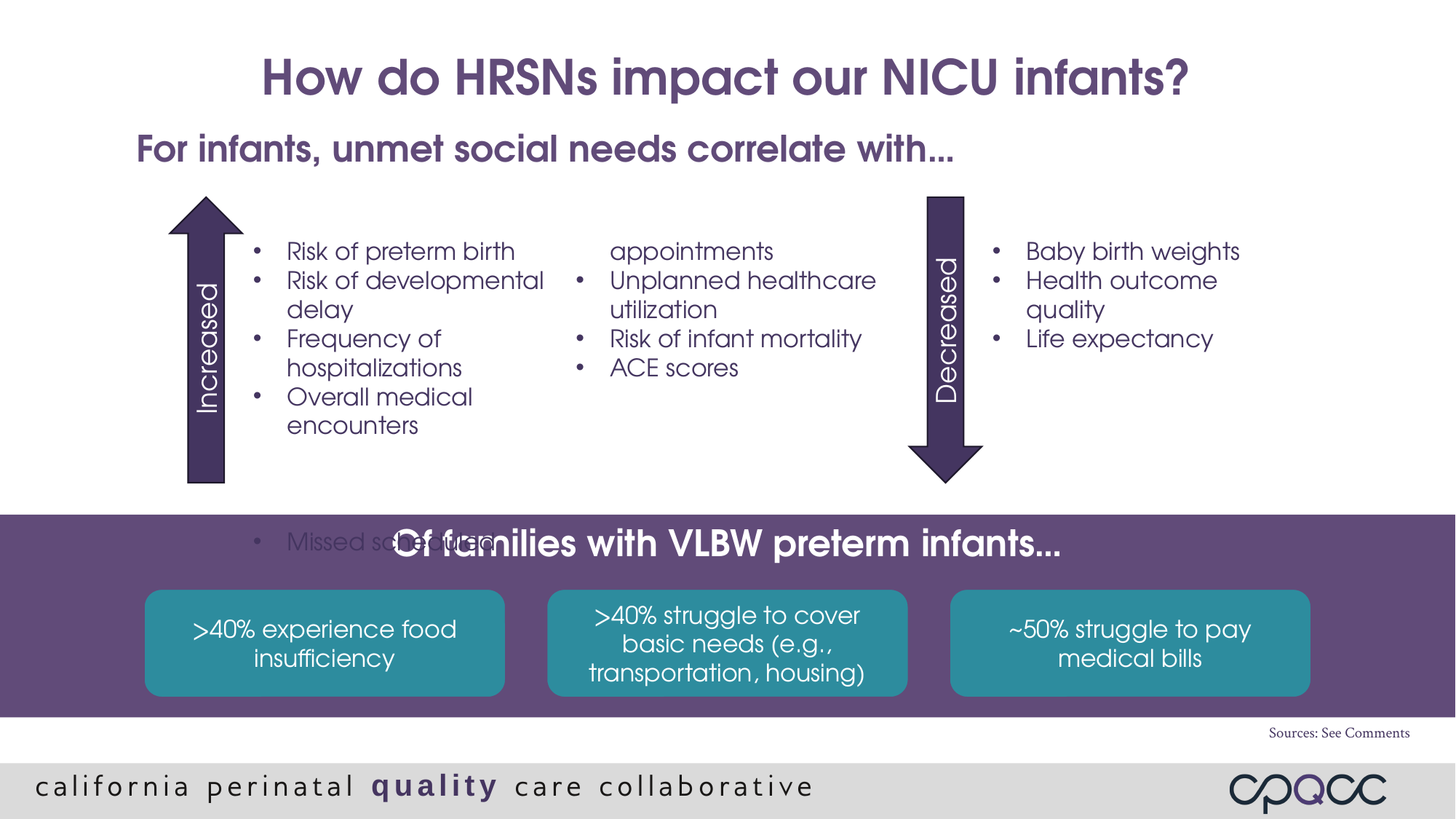

How do HRSNs impact our NICU infants?
For infants, unmet social needs correlate with…

Increased
Decreased
Risk of preterm birth
Risk of developmental delay
Frequency of hospitalizations
Overall medical encounters

Missed scheduled appointments
Unplanned healthcare utilization
Risk of infant mortality
ACE scores
Baby birth weights
Health outcome quality
Life expectancy
Of families with VLBW preterm infants…
>40% experience food insufficiency
>40% struggle to cover basic needs (e.g., transportation, housing)
~50% struggle to pay medical bills
Sources: See Comments